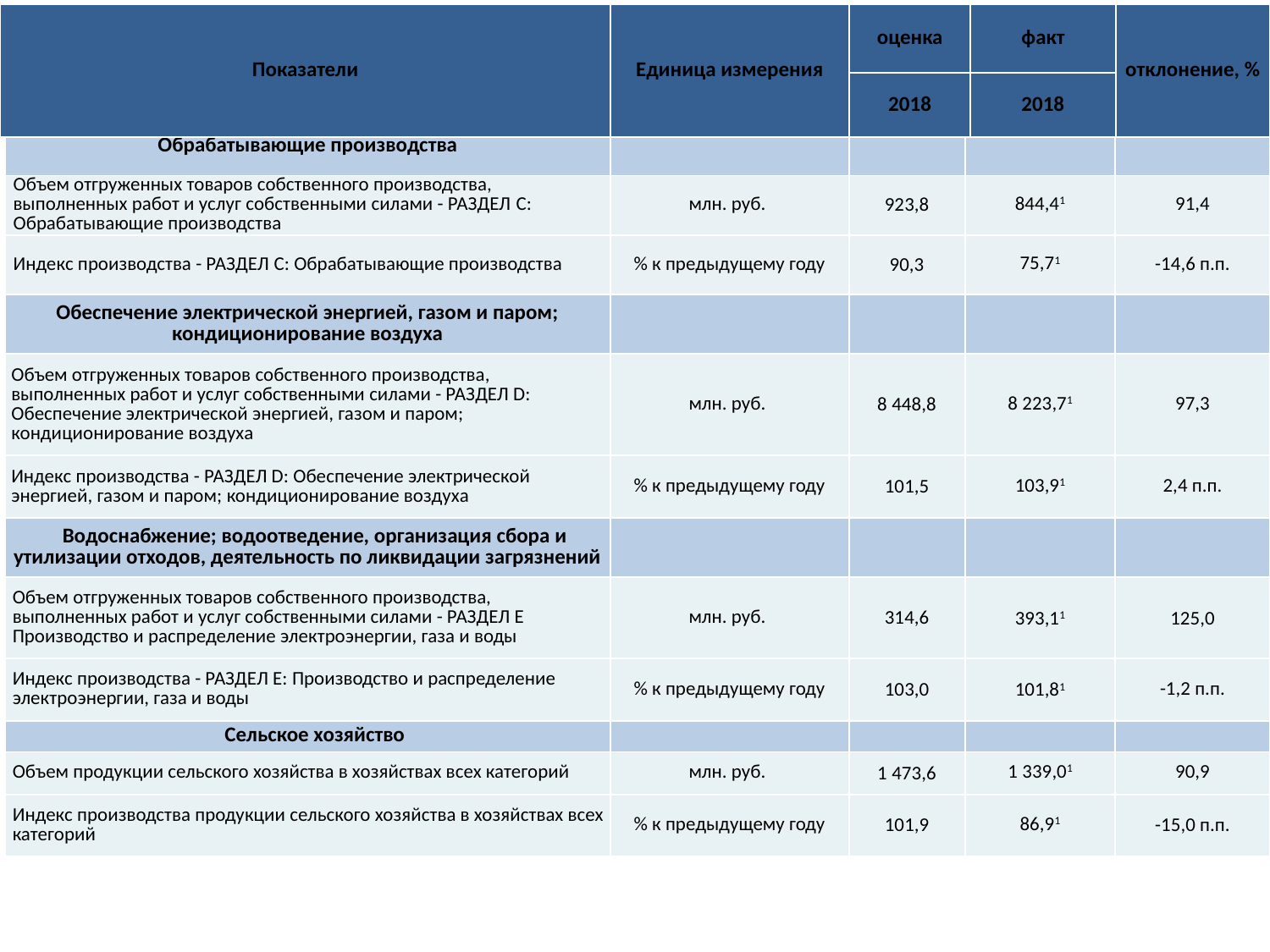

| Показатели | Единица измерения | оценка | факт | отклонение, % |
| --- | --- | --- | --- | --- |
|  |  | 2018 | 2018 |  |
| Обрабатывающие производства |  |  |  |  |
| --- | --- | --- | --- | --- |
| Объем отгруженных товаров собственного производства, выполненных работ и услуг собственными силами - РАЗДЕЛ C: Обрабатывающие производства | млн. руб. | 923,8 | 844,41 | 91,4 |
| Индекс производства - РАЗДЕЛ C: Обрабатывающие производства | % к предыдущему году | 90,3 | 75,71 | -14,6 п.п. |
| Обеспечение электрической энергией, газом и паром; кондиционирование воздуха |  |  |  |  |
| Объем отгруженных товаров собственного производства, выполненных работ и услуг собственными силами - РАЗДЕЛ D: Обеспечение электрической энергией, газом и паром; кондиционирование воздуха | млн. руб. | 8 448,8 | 8 223,71 | 97,3 |
| Индекс производства - РАЗДЕЛ D: Обеспечение электрической энергией, газом и паром; кондиционирование воздуха | % к предыдущему году | 101,5 | 103,91 | 2,4 п.п. |
| Водоснабжение; водоотведение, организация сбора и утилизации отходов, деятельность по ликвидации загрязнений |  |  |  |  |
| Объем отгруженных товаров собственного производства, выполненных работ и услуг собственными силами - РАЗДЕЛ E Производство и распределение электроэнергии, газа и воды | млн. руб. | 314,6 | 393,11 | 125,0 |
| Индекс производства - РАЗДЕЛ E: Производство и распределение электроэнергии, газа и воды | % к предыдущему году | 103,0 | 101,81 | -1,2 п.п. |
| Сельское хозяйство |  |  |  |  |
| Объем продукции сельского хозяйства в хозяйствах всех категорий | млн. руб. | 1 473,6 | 1 339,01 | 90,9 |
| Индекс производства продукции сельского хозяйства в хозяйствах всех категорий | % к предыдущему году | 101,9 | 86,91 | -15,0 п.п. |